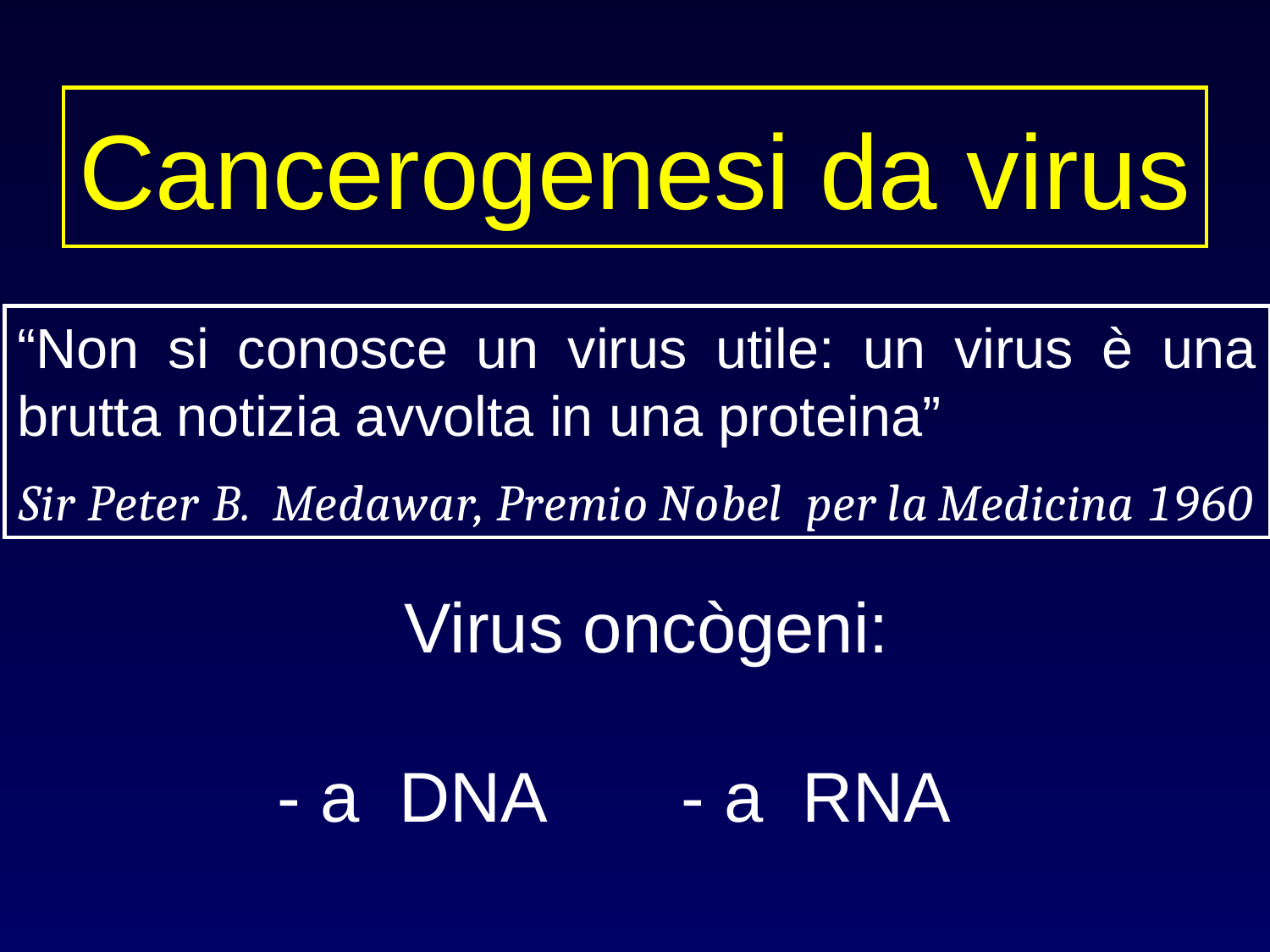

# Cancerogenesi da virus
“Non si conosce un virus utile: un virus è una brutta notizia avvolta in una proteina”

Sir Peter B.  Medawar, Premio Nobel  per la Medicina 1960
	Virus oncògeni:

- a  DNA       - a  RNA